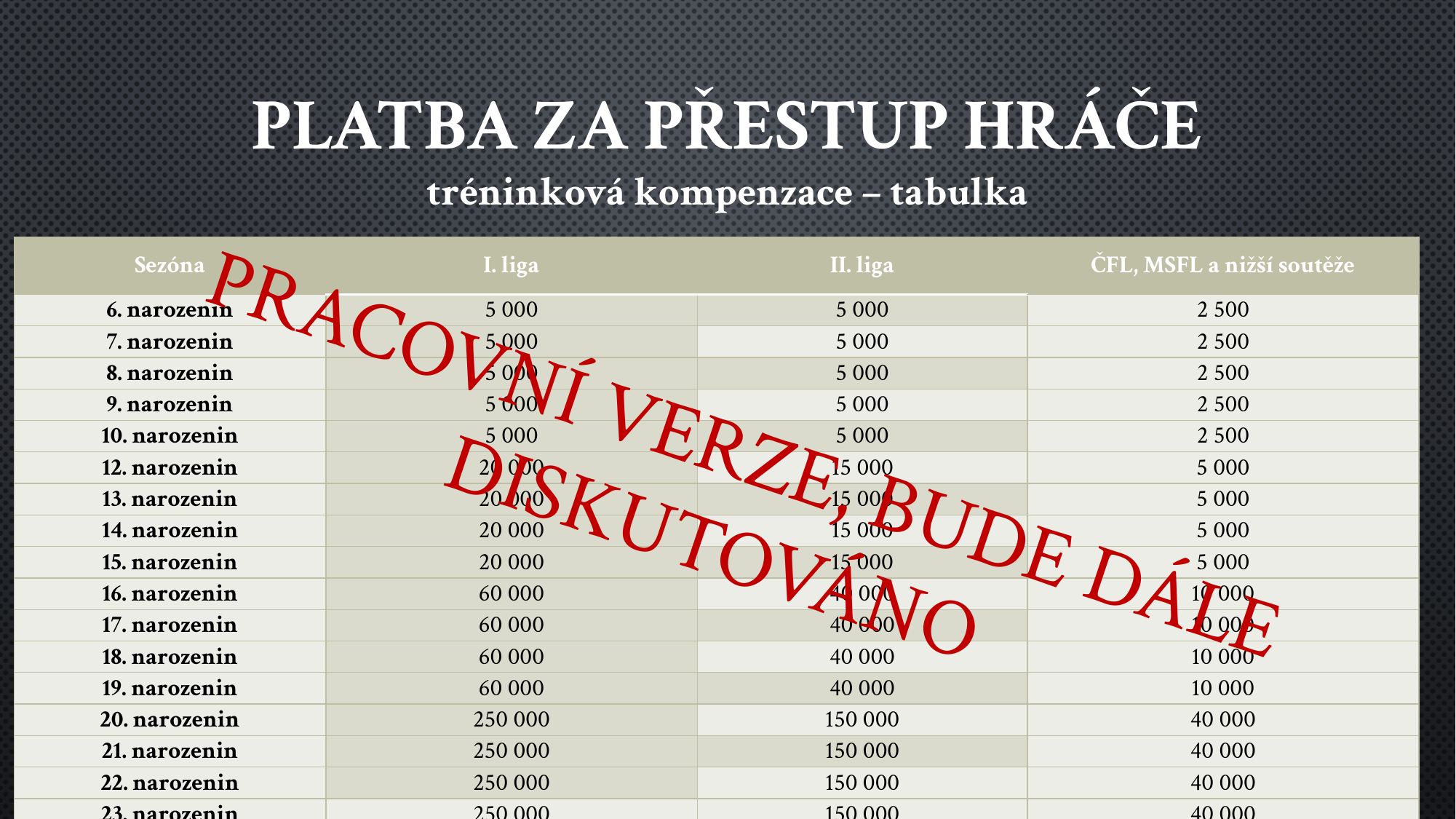

PLATBA ZA PŘESTUP HRÁČE
tréninková kompenzace – tabulka
| Sezóna | I. liga | II. liga | ČFL, MSFL a nižší soutěže |
| --- | --- | --- | --- |
| 6. narozenin | 5 000 | 5 000 | 2 500 |
| 7. narozenin | 5 000 | 5 000 | 2 500 |
| 8. narozenin | 5 000 | 5 000 | 2 500 |
| 9. narozenin | 5 000 | 5 000 | 2 500 |
| 10. narozenin | 5 000 | 5 000 | 2 500 |
| 12. narozenin | 20 000 | 15 000 | 5 000 |
| 13. narozenin | 20 000 | 15 000 | 5 000 |
| 14. narozenin | 20 000 | 15 000 | 5 000 |
| 15. narozenin | 20 000 | 15 000 | 5 000 |
| 16. narozenin | 60 000 | 40 000 | 10 000 |
| 17. narozenin | 60 000 | 40 000 | 10 000 |
| 18. narozenin | 60 000 | 40 000 | 10 000 |
| 19. narozenin | 60 000 | 40 000 | 10 000 |
| 20. narozenin | 250 000 | 150 000 | 40 000 |
| 21. narozenin | 250 000 | 150 000 | 40 000 |
| 22. narozenin | 250 000 | 150 000 | 40 000 |
| 23. narozenin | 250 000 | 150 000 | 40 000 |
PRACOVNÍ VERZE, BUDE DÁLE DISKUTOVÁNO